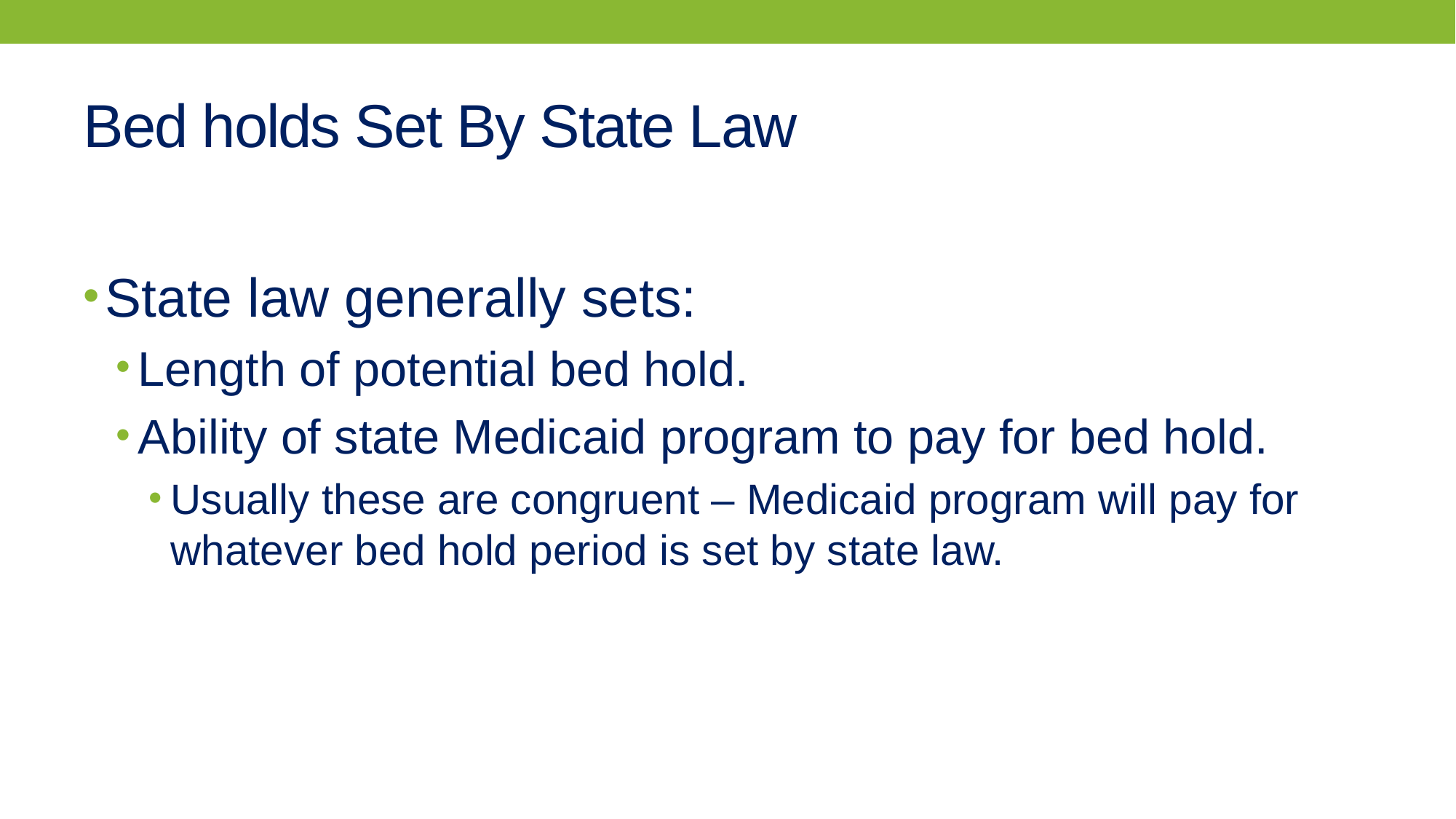

# Bed holds Set By State Law

State law generally sets:
Length of potential bed hold.
Ability of state Medicaid program to pay for bed hold.
Usually these are congruent – Medicaid program will pay for whatever bed hold period is set by state law.